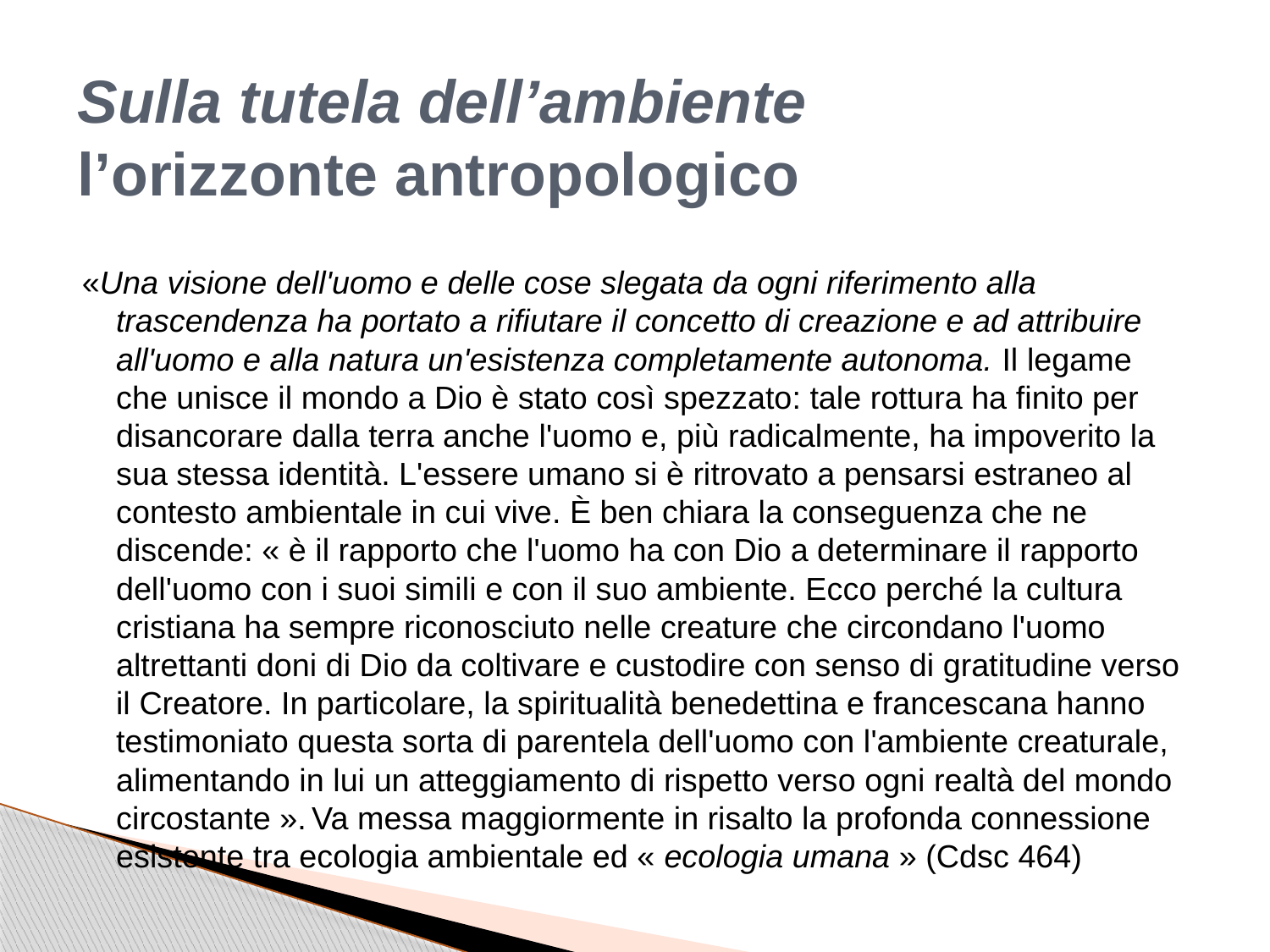

# Sulla tutela dell’ambiente l’orizzonte antropologico
«Una visione dell'uomo e delle cose slegata da ogni riferimento alla trascendenza ha portato a rifiutare il concetto di creazione e ad attribuire all'uomo e alla natura un'esistenza completamente autonoma. Il legame che unisce il mondo a Dio è stato così spezzato: tale rottura ha finito per disancorare dalla terra anche l'uomo e, più radicalmente, ha impoverito la sua stessa identità. L'essere umano si è ritrovato a pensarsi estraneo al contesto ambientale in cui vive. È ben chiara la conseguenza che ne discende: « è il rapporto che l'uomo ha con Dio a determinare il rapporto dell'uomo con i suoi simili e con il suo ambiente. Ecco perché la cultura cristiana ha sempre riconosciuto nelle creature che circondano l'uomo altrettanti doni di Dio da coltivare e custodire con senso di gratitudine verso il Creatore. In particolare, la spiritualità benedettina e francescana hanno testimoniato questa sorta di parentela dell'uomo con l'ambiente creaturale, alimentando in lui un atteggiamento di rispetto verso ogni realtà del mondo circostante ». Va messa maggiormente in risalto la profonda connessione esistente tra ecologia ambientale ed « ecologia umana » (Cdsc 464)